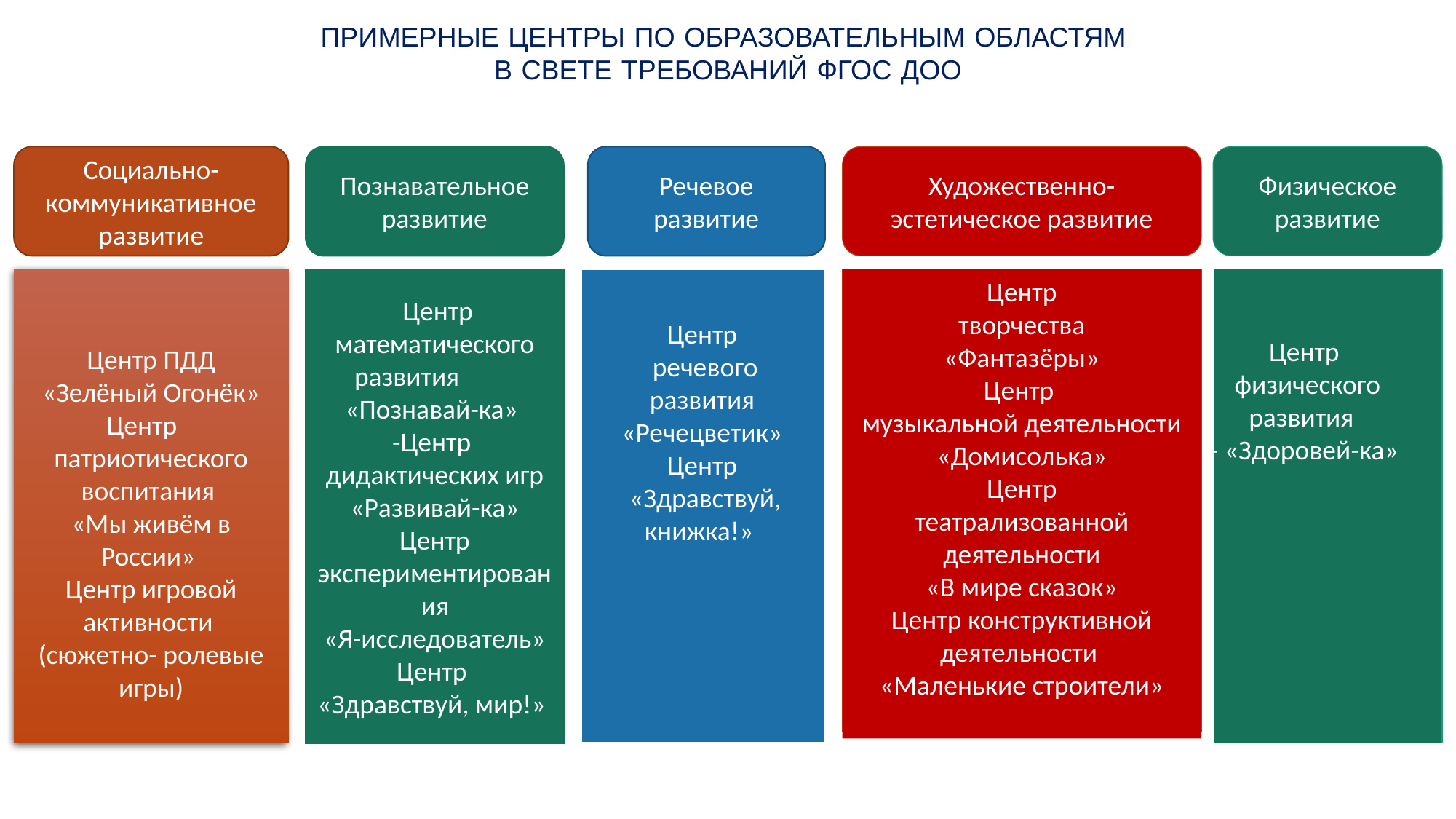

ПРИМЕРНЫЕ ЦЕНТРЫ ПО ОБРАЗОВАТЕЛЬНЫМ ОБЛАСТЯМ
В СВЕТЕ ТРЕБОВАНИЙ ФГОС ДОО
Познавательное развитие
Речевое развитие
Художественно-эстетическое развитие
Физическое развитие
Социально-коммуникативное развитие

 Центр ПДД
«Зелёный Огонёк»
  Центр      патриотического воспитания
«Мы живём в России»
Центр игровой активности
(сюжетно- ролевые игры)

 Центр математического развития          «Познавай-ка»
-Центр
дидактических игр «Развивай-ка»
Центр экспериментирования
«Я-исследователь»
Центр
«Здравствуй, мир!»

Центр
 творчества
«Фантазёры»
Центр
музыкальной деятельности «Домисолька»
Центр
театрализованной деятельности
«В мире сказок»
Центр конструктивной деятельности
«Маленькие строители»

Центр
 речевого развития «Речецветик»
Центр
 «Здравствуй, книжка!»
Центр
 физического развития
- «Здоровей-ка»